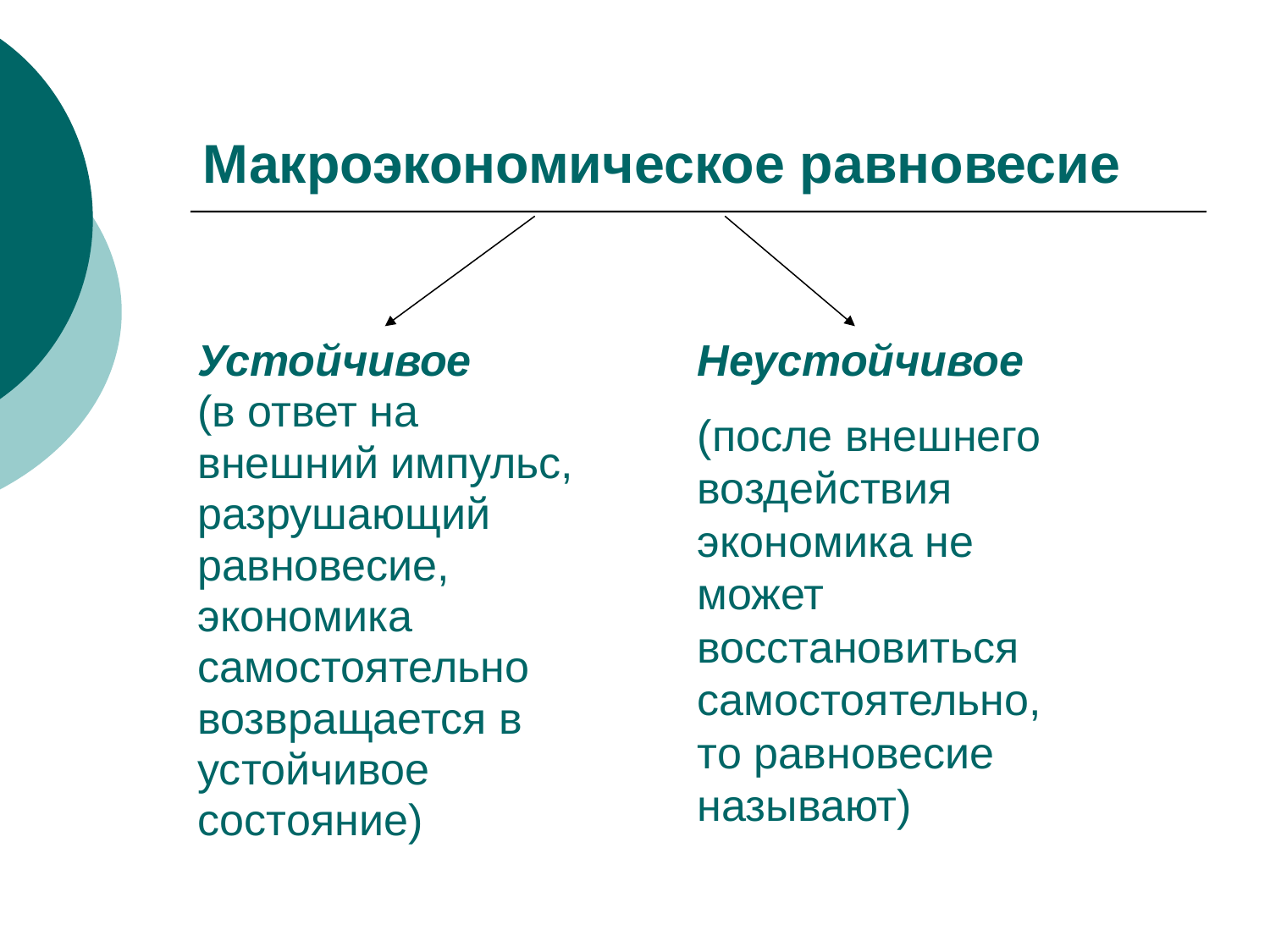

# Макроэкономическое равновесие

Неустойчивое
(после внешнего воздействия экономика не может восстановиться самостоятельно, то равновесие называют)
Устойчивое
(в ответ на
внешний импульс,
разрушающий
равновесие,
экономика
самостоятельно
возвращается в
устойчивое
состояние)